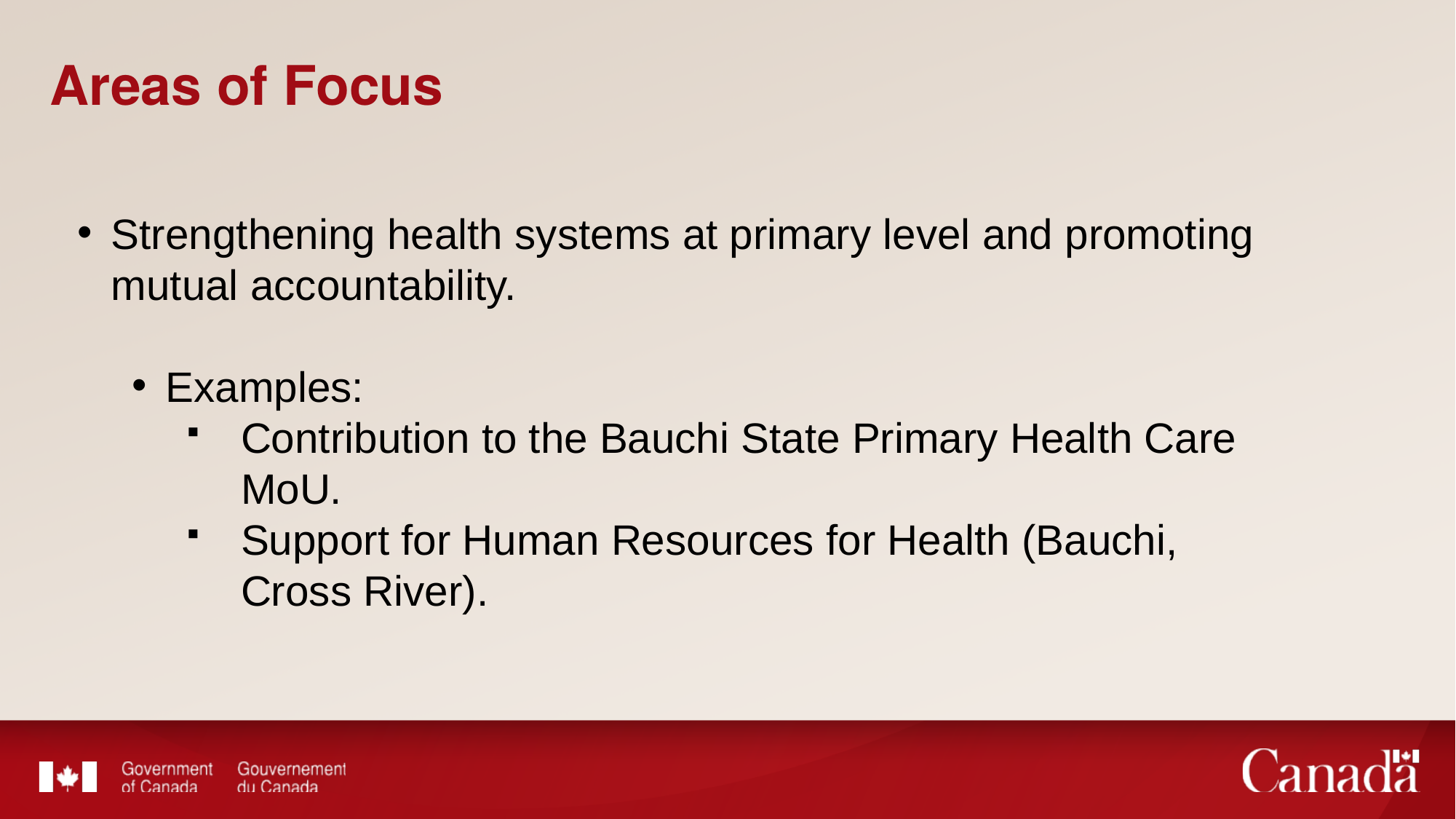

Areas of Focus

Strengthening health systems at primary level and promoting mutual accountability.

Examples:
Contribution to the Bauchi State Primary Health Care MoU.
Support for Human Resources for Health (Bauchi, Cross River).